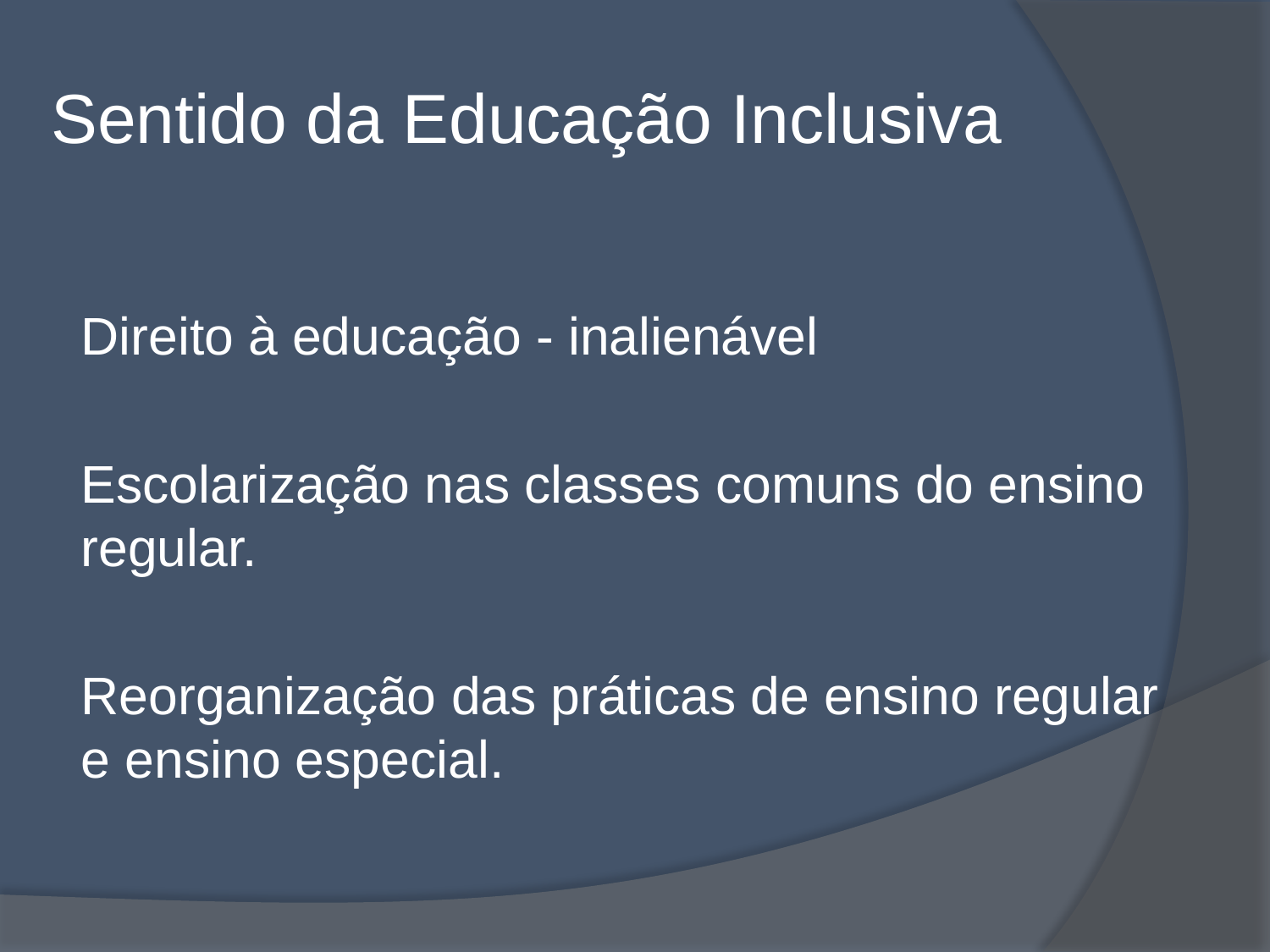

# Sentido da Educação Inclusiva

Direito à educação - inalienável

Escolarização nas classes comuns do ensino regular.

Reorganização das práticas de ensino regular e ensino especial.